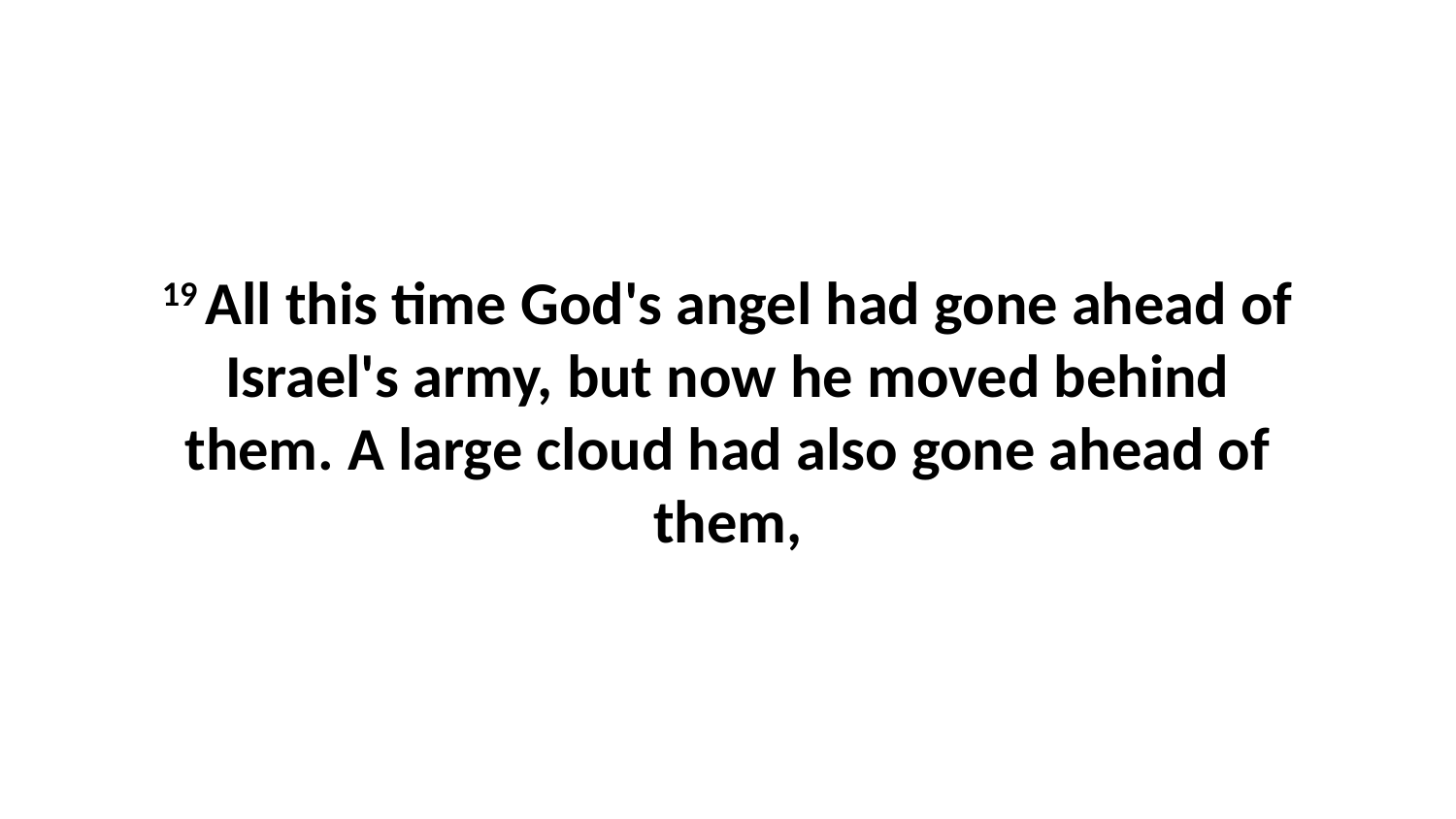

19 All this time God's angel had gone ahead of Israel's army, but now he moved behind them. A large cloud had also gone ahead of them,